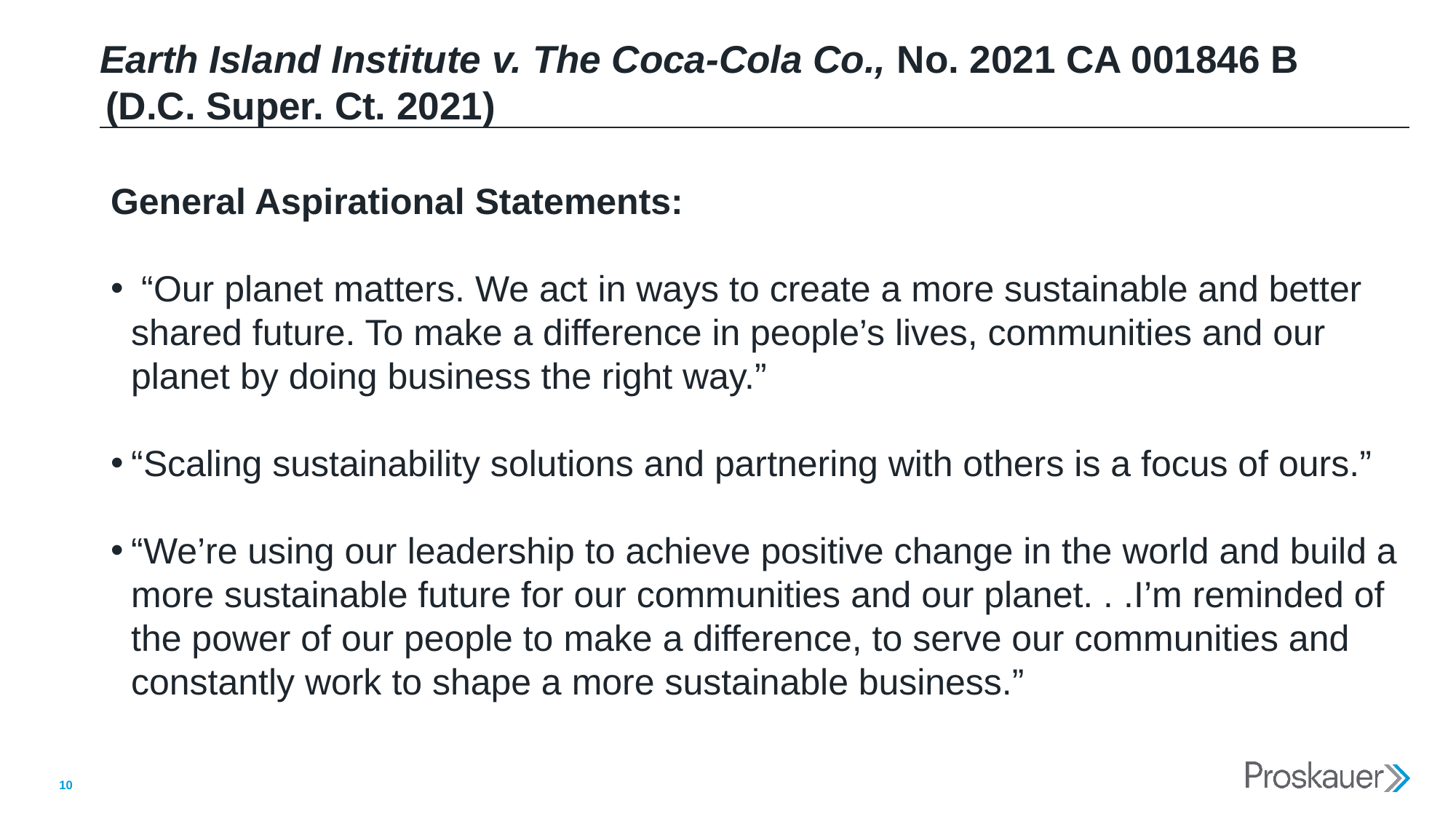

# Earth Island Institute v. The Coca-Cola Co., No. 2021 CA 001846 B  (D.C. Super. Ct. 2021)
General Aspirational Statements:

 “Our planet matters. We act in ways to create a more sustainable and better shared future. To make a difference in people’s lives, communities and our planet by doing business the right way.”

“Scaling sustainability solutions and partnering with others is a focus of ours.”

“We’re using our leadership to achieve positive change in the world and build a more sustainable future for our communities and our planet. . .I’m reminded of the power of our people to make a difference, to serve our communities and constantly work to shape a more sustainable business.”
10